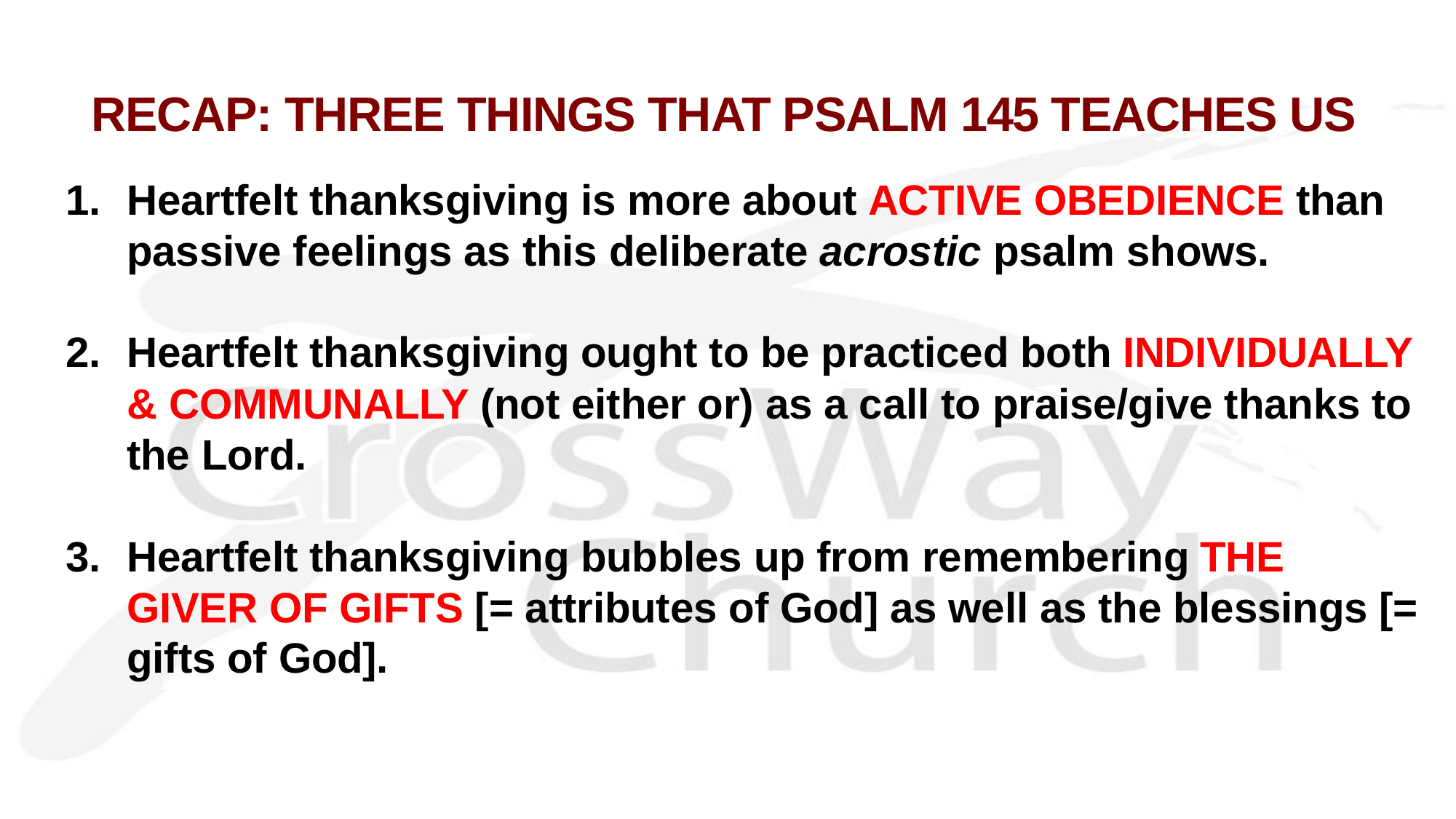

# RECAP: THREE THINGS THAT PSALM 145 TEACHES US
Heartfelt thanksgiving is more about ACTIVE OBEDIENCE than passive feelings as this deliberate acrostic psalm shows.

Heartfelt thanksgiving ought to be practiced both INDIVIDUALLY & COMMUNALLY (not either or) as a call to praise/give thanks to the Lord.

Heartfelt thanksgiving bubbles up from remembering THE GIVER OF GIFTS [= attributes of God] as well as the blessings [= gifts of God].